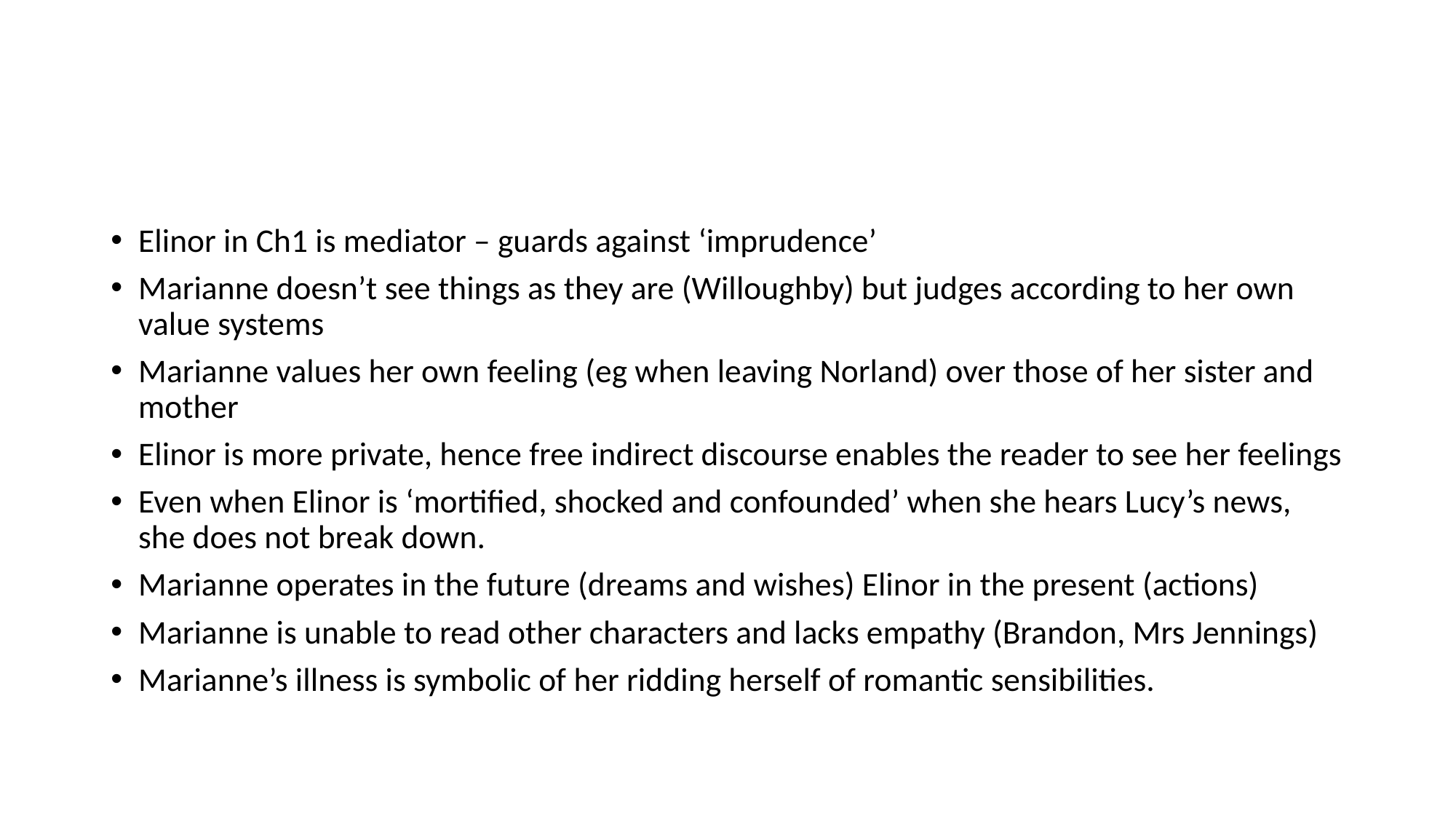

#
Elinor in Ch1 is mediator – guards against ‘imprudence’
Marianne doesn’t see things as they are (Willoughby) but judges according to her own value systems
Marianne values her own feeling (eg when leaving Norland) over those of her sister and mother
Elinor is more private, hence free indirect discourse enables the reader to see her feelings
Even when Elinor is ‘mortified, shocked and confounded’ when she hears Lucy’s news, she does not break down.
Marianne operates in the future (dreams and wishes) Elinor in the present (actions)
Marianne is unable to read other characters and lacks empathy (Brandon, Mrs Jennings)
Marianne’s illness is symbolic of her ridding herself of romantic sensibilities.